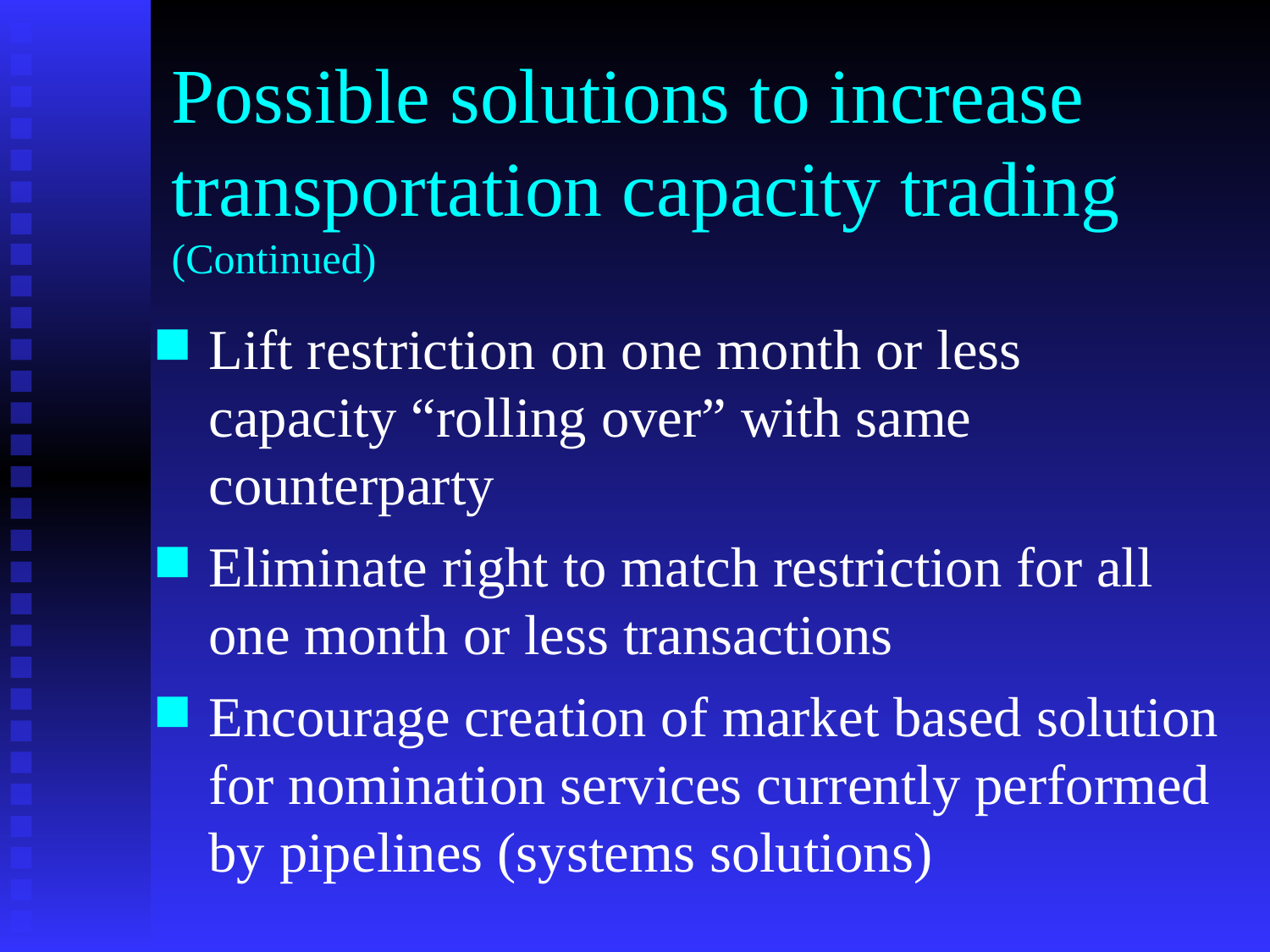

# Possible solutions to increase transportation capacity trading (Continued)
Lift restriction on one month or less capacity “rolling over” with same counterparty
Eliminate right to match restriction for all one month or less transactions
Encourage creation of market based solution for nomination services currently performed by pipelines (systems solutions)